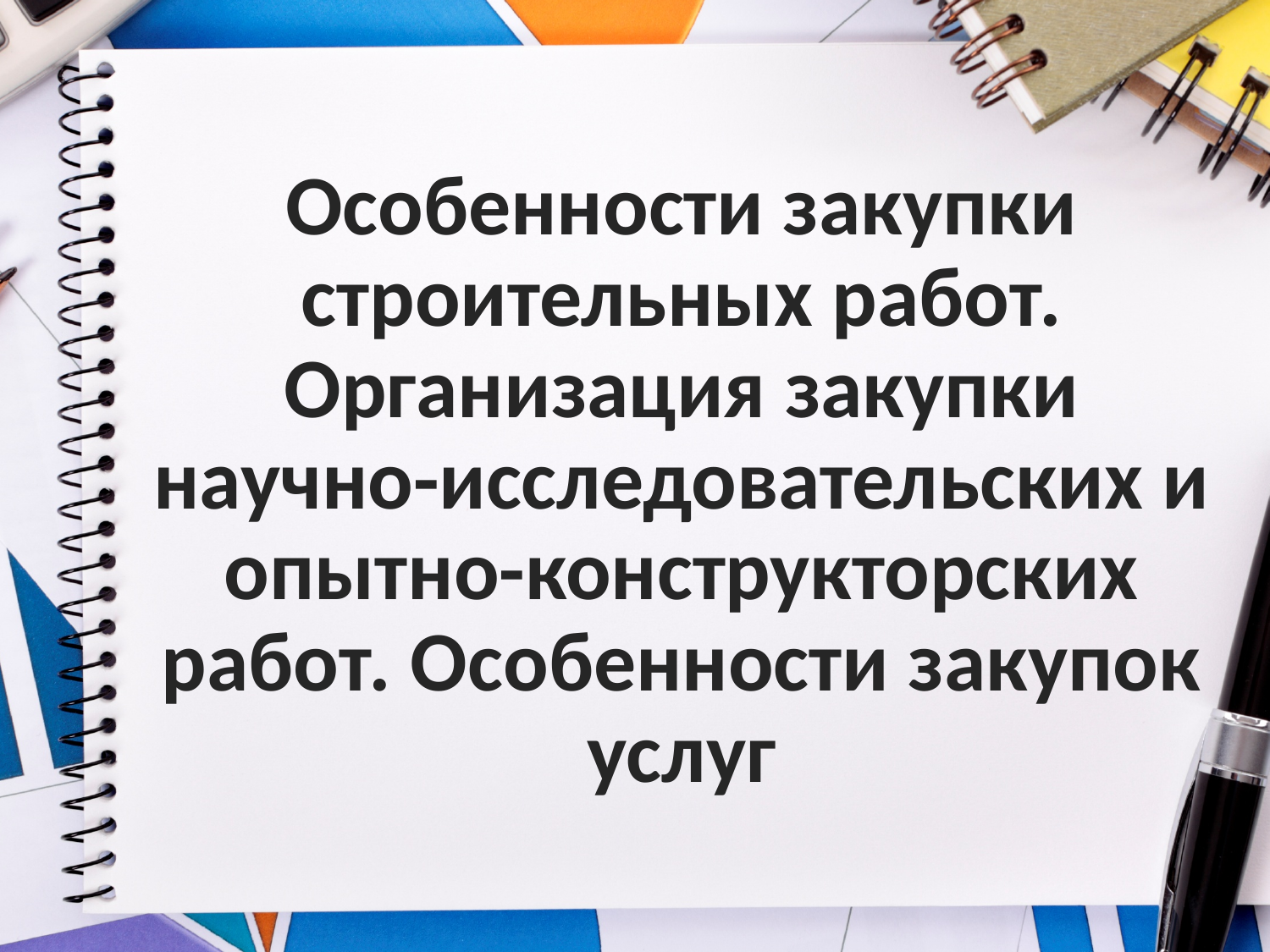

# Особенности закупки строительных работ. Организация закупки научно-исследовательских и опытно-конструкторских работ. Особенности закупок услуг